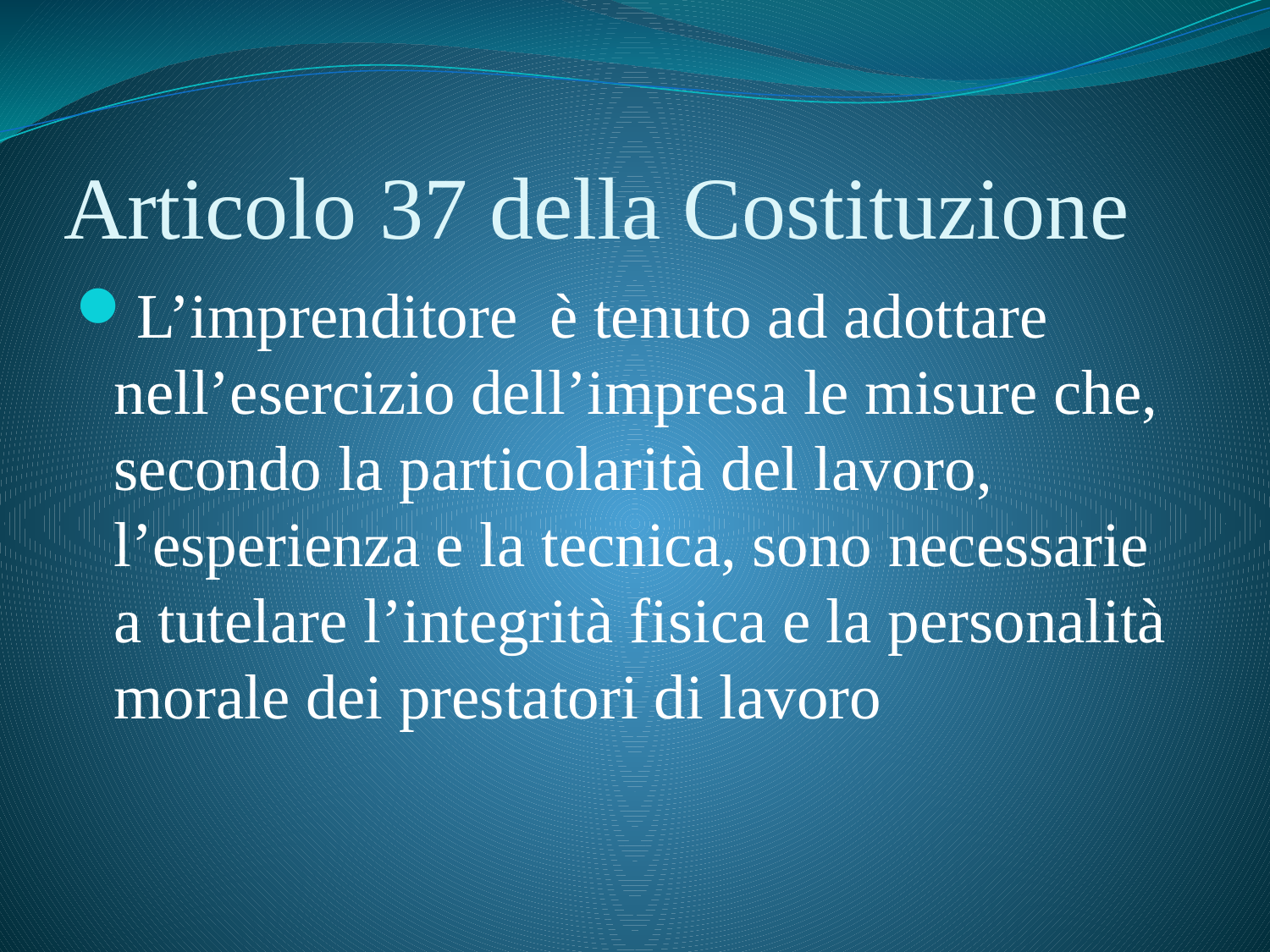

# Articolo 37 della Costituzione
L’imprenditore  è tenuto ad adottare nell’esercizio dell’impresa le misure che, secondo la particolarità del lavoro, l’esperienza e la tecnica, sono necessarie a tutelare l’integrità fisica e la personalità morale dei prestatori di lavoro